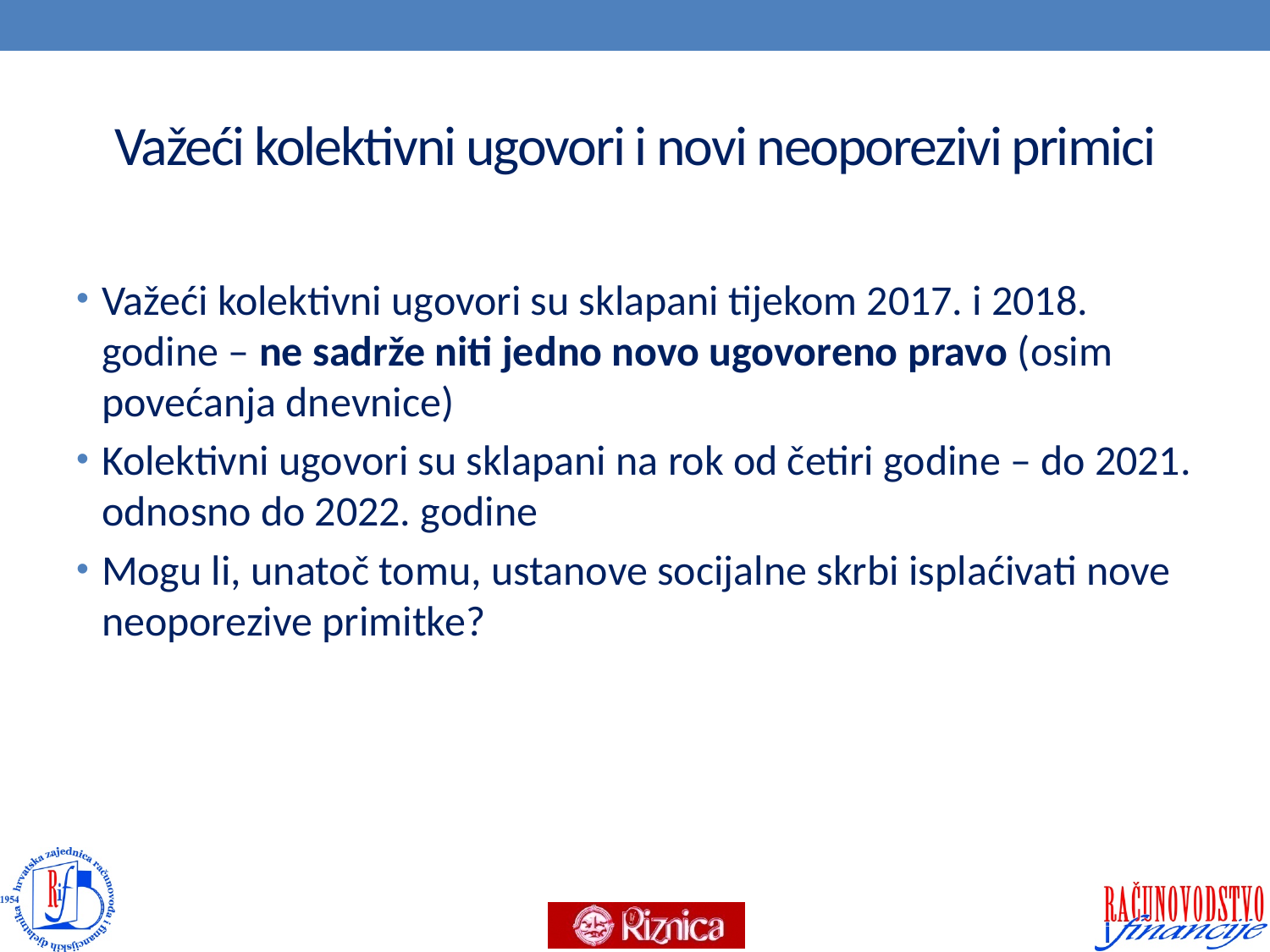

# Važeći kolektivni ugovori i novi neoporezivi primici
Važeći kolektivni ugovori su sklapani tijekom 2017. i 2018. godine – ne sadrže niti jedno novo ugovoreno pravo (osim povećanja dnevnice)
Kolektivni ugovori su sklapani na rok od četiri godine – do 2021. odnosno do 2022. godine
Mogu li, unatoč tomu, ustanove socijalne skrbi isplaćivati nove neoporezive primitke?